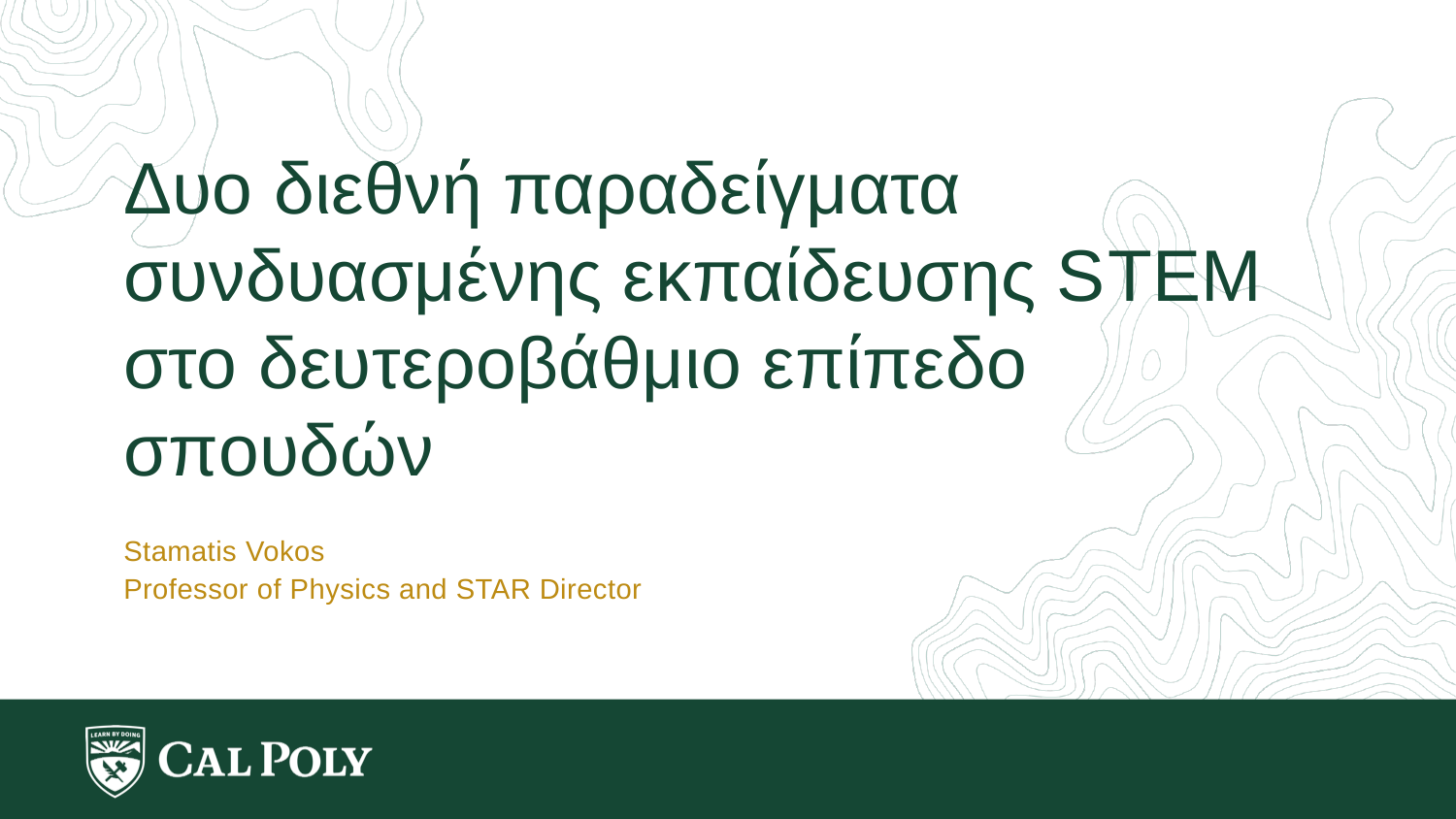

Δυο διεθνή παραδείγματα συνδυασμένης εκπαίδευσης STEM
στο δευτεροβάθμιο επίπεδο σπουδών

Stamatis Vokos
Professor of Physics and STAR Director